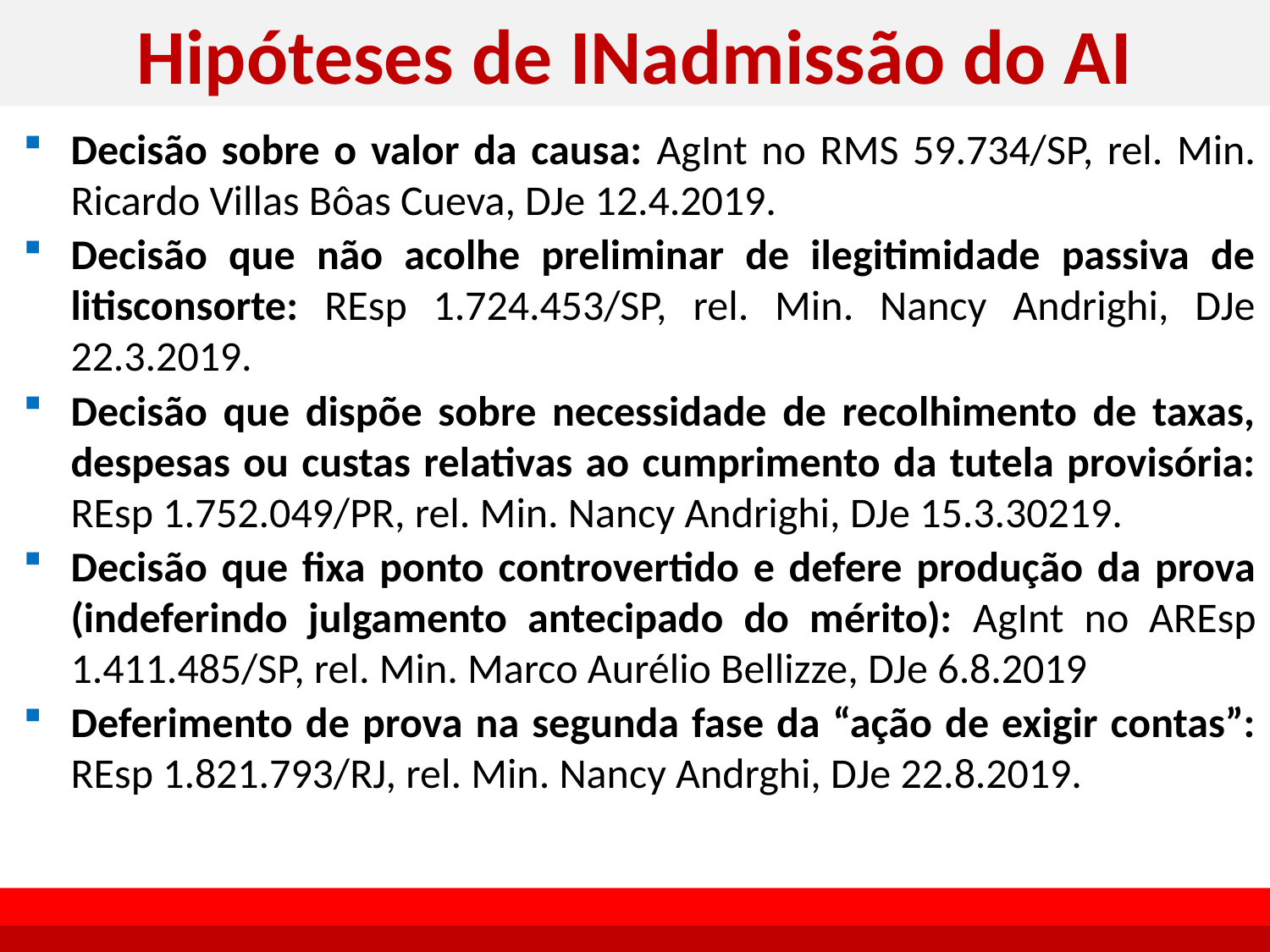

# Hipóteses de INadmissão do AI
Decisão sobre o valor da causa: AgInt no RMS 59.734/SP, rel. Min. Ricardo Villas Bôas Cueva, DJe 12.4.2019.
Decisão que não acolhe preliminar de ilegitimidade passiva de litisconsorte: REsp 1.724.453/SP, rel. Min. Nancy Andrighi, DJe 22.3.2019.
Decisão que dispõe sobre necessidade de recolhimento de taxas, despesas ou custas relativas ao cumprimento da tutela provisória: REsp 1.752.049/PR, rel. Min. Nancy Andrighi, DJe 15.3.30219.
Decisão que fixa ponto controvertido e defere produção da prova (indeferindo julgamento antecipado do mérito): AgInt no AREsp 1.411.485/SP, rel. Min. Marco Aurélio Bellizze, DJe 6.8.2019
Deferimento de prova na segunda fase da “ação de exigir contas”: REsp 1.821.793/RJ, rel. Min. Nancy Andrghi, DJe 22.8.2019.